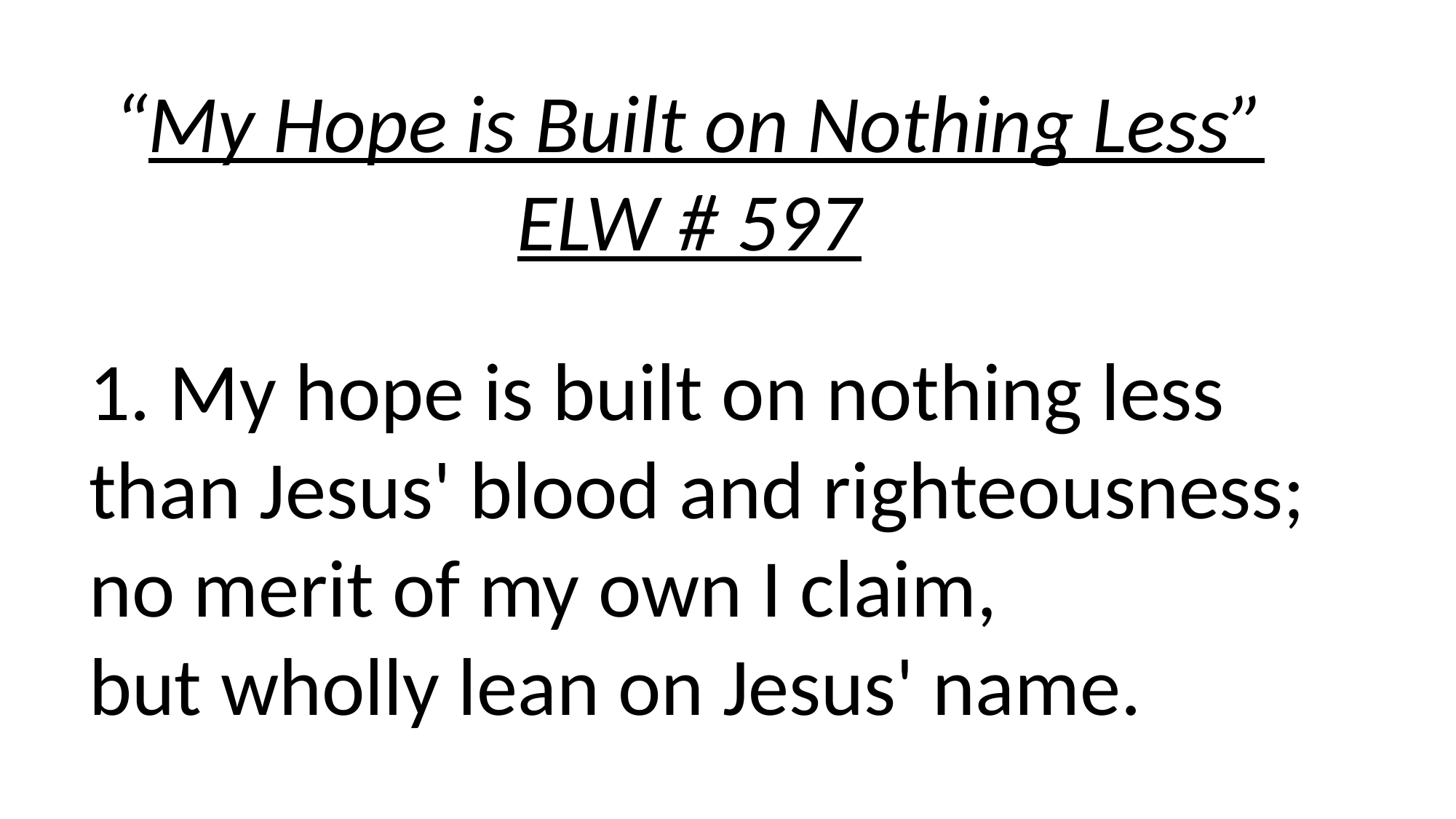

“My Hope is Built on Nothing Less”
ELW # 597
1. My hope is built on nothing less
than Jesus' blood and righteousness;
no merit of my own I claim,
but wholly lean on Jesus' name.